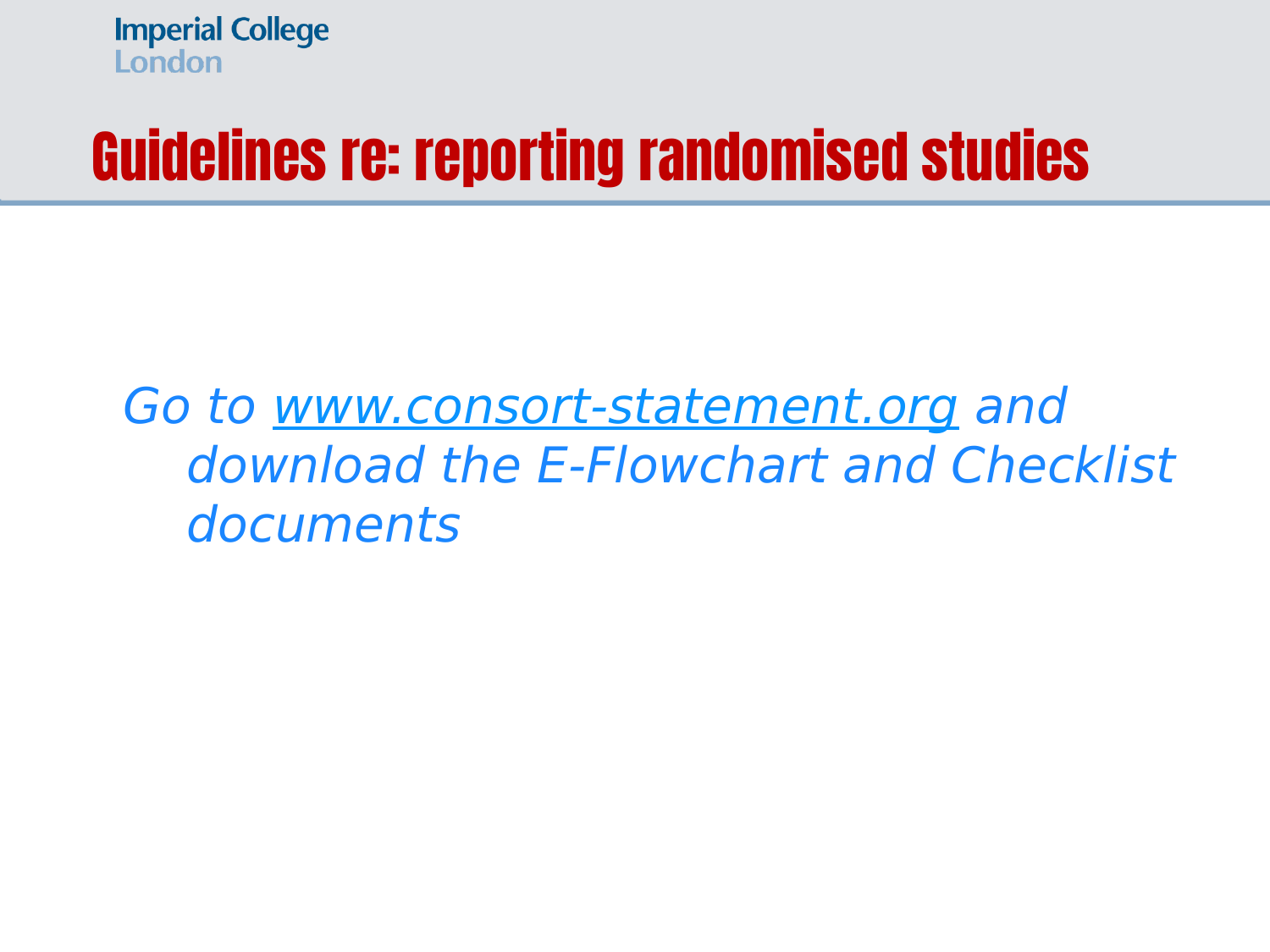

# Guidelines re: reporting randomised studies

Go to www.consort-statement.org and download the E-Flowchart and Checklist documents